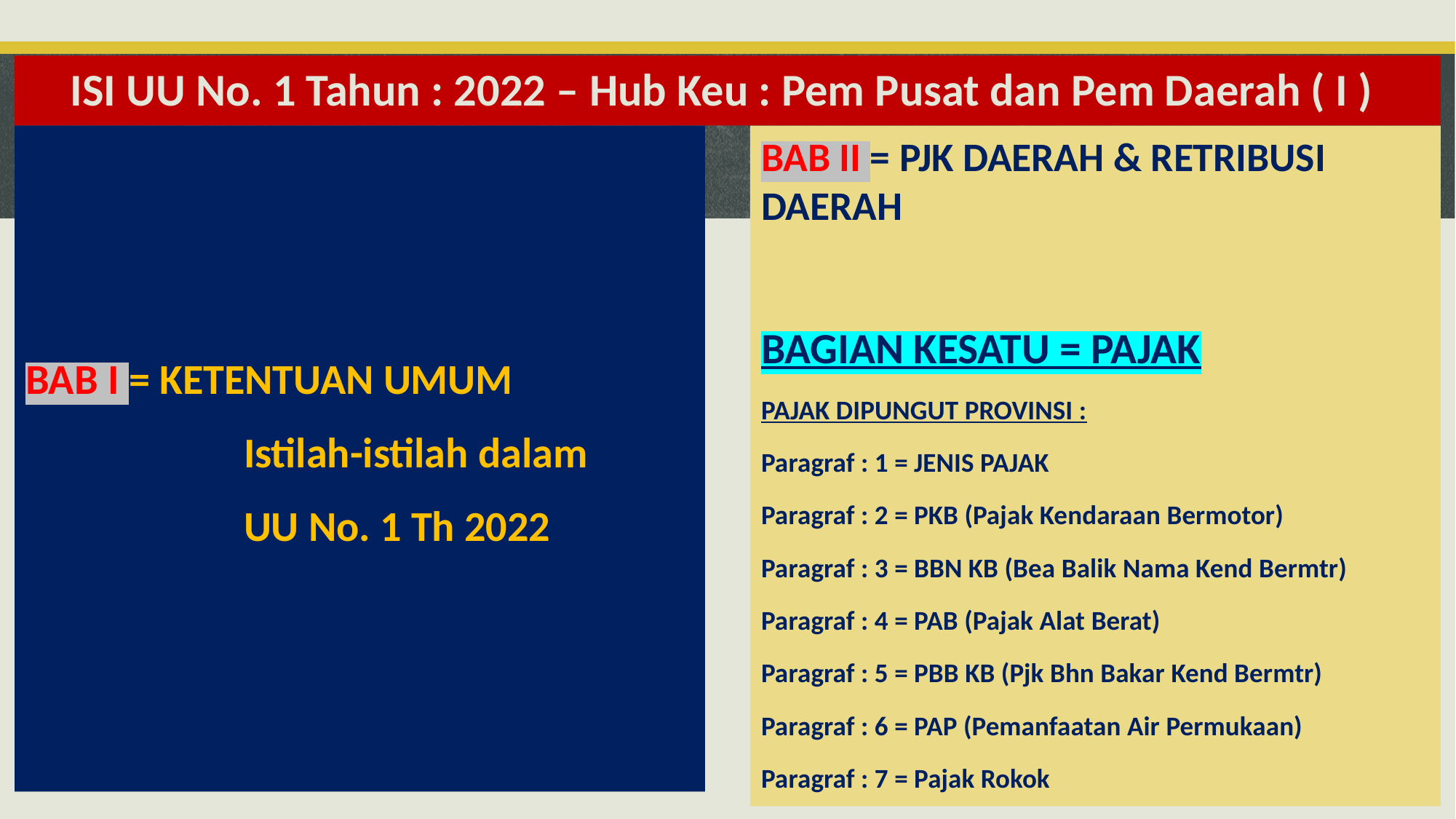

# ISI UU No. 1 Tahun : 2022 – Hub Keu : Pem Pusat dan Pem Daerah ( I )

BAB I = KETENTUAN UMUM
	  	Istilah-istilah dalam
		UU No. 1 Th 2022

BAB II = PJK DAERAH & RETRIBUSI 			DAERAH

BAGIAN KESATU = PAJAK
PAJAK DIPUNGUT PROVINSI :
Paragraf : 1 = JENIS PAJAK
Paragraf : 2 = PKB (Pajak Kendaraan Bermotor)
Paragraf : 3 = BBN KB (Bea Balik Nama Kend Bermtr)
Paragraf : 4 = PAB (Pajak Alat Berat)
Paragraf : 5 = PBB KB (Pjk Bhn Bakar Kend Bermtr)
Paragraf : 6 = PAP (Pemanfaatan Air Permukaan)
Paragraf : 7 = Pajak Rokok